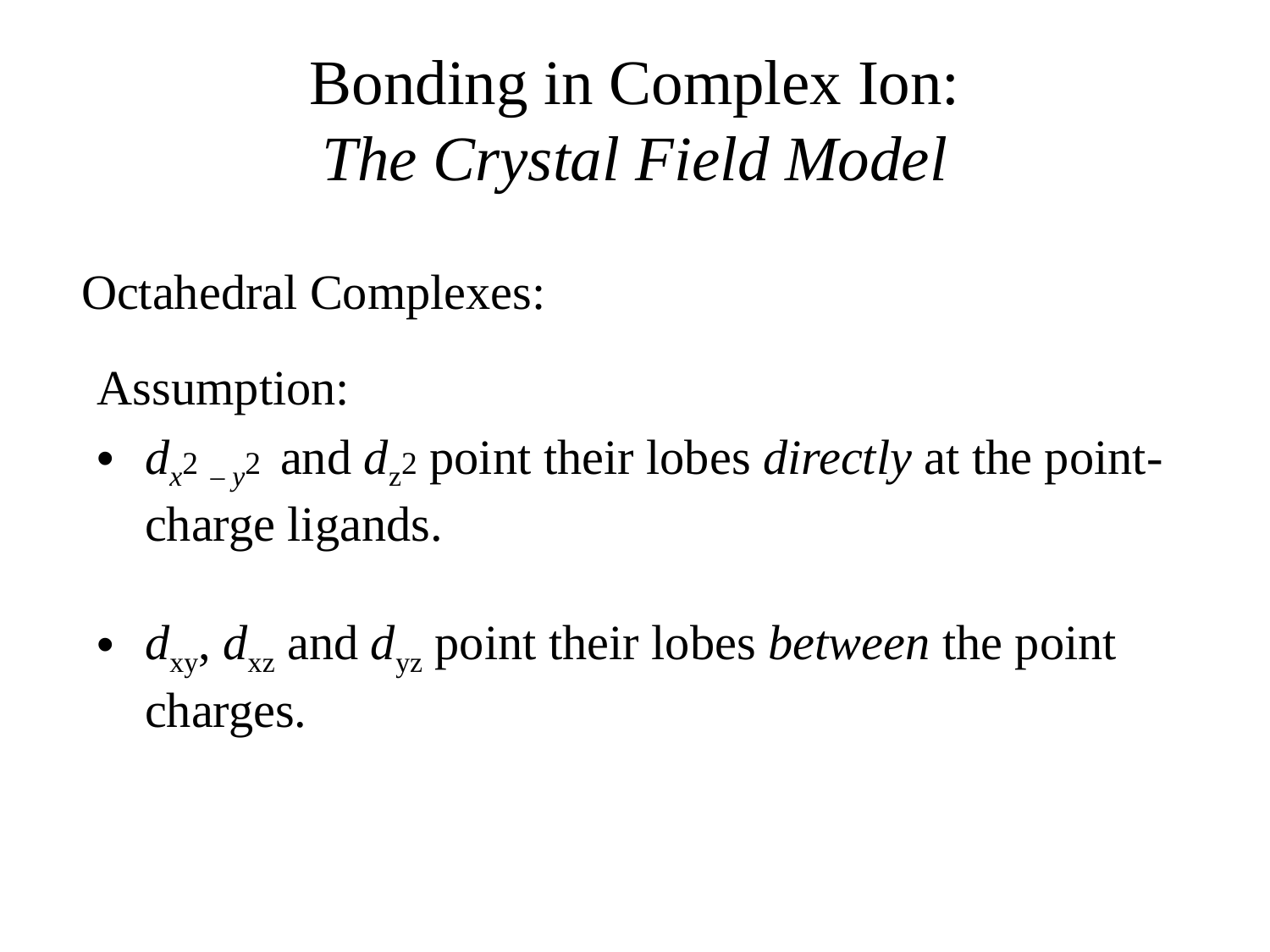

# Bonding in Complex Ion: The Crystal Field Model
Octahedral Complexes:

Assumption:
dx2 – y2  and dz2 point their lobes directly at the point-charge ligands.

dxy, dxz and dyz point their lobes between the point charges.